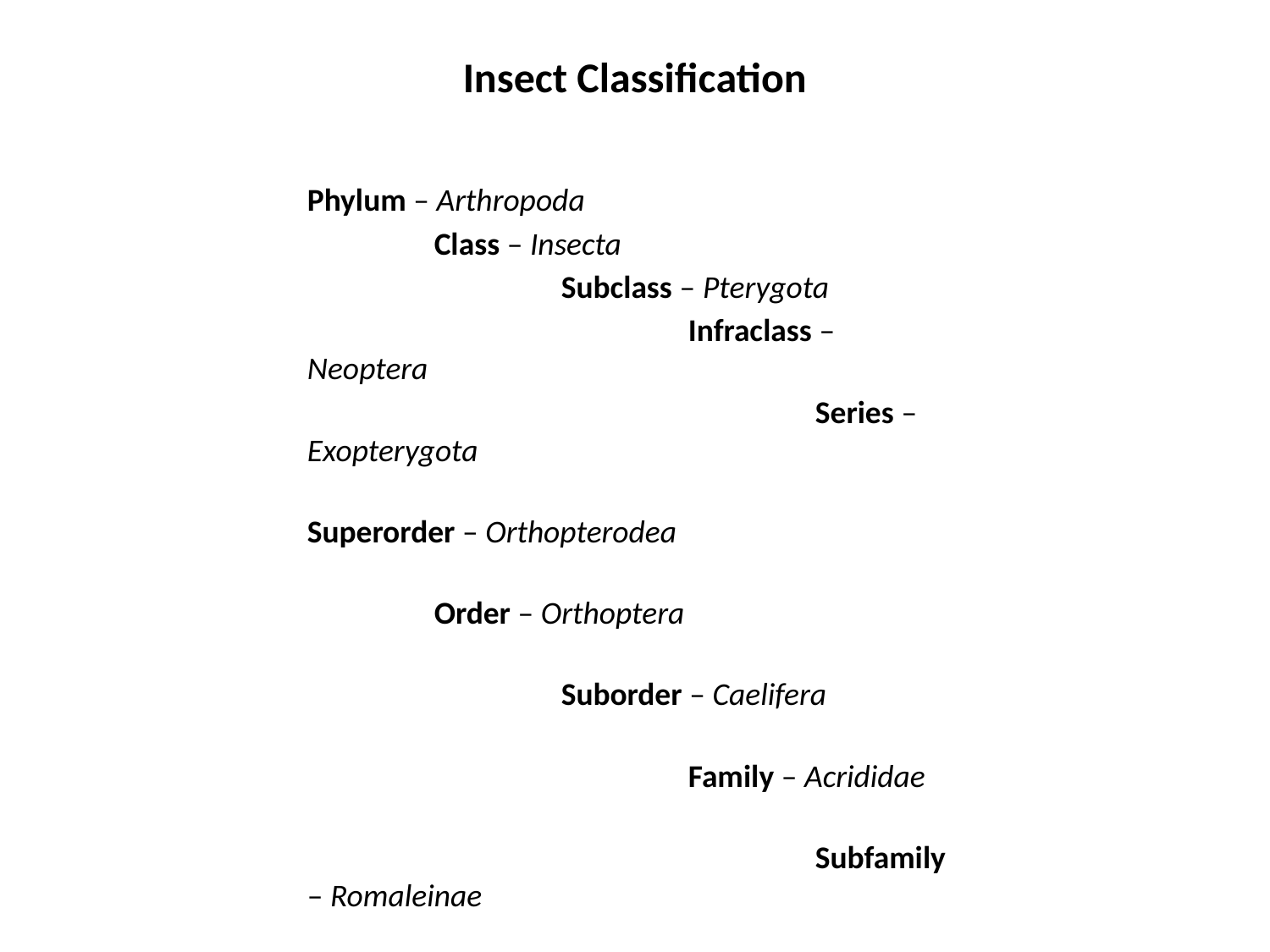

Insect Classification
Phylum – Arthropoda
	Class – Insecta
		Subclass – Pterygota
			Infraclass – Neoptera
				Series – Exopterygota
					Superorder – Orthopterodea
						Order – Orthoptera
							Suborder – Caelifera
								Family – Acrididae
									Subfamily – Romaleinae
										Genus – Romalea
											Species – microptera

Example
Scientific name:  Romalea microptera
Common name:  Eastern lubber grasshopper